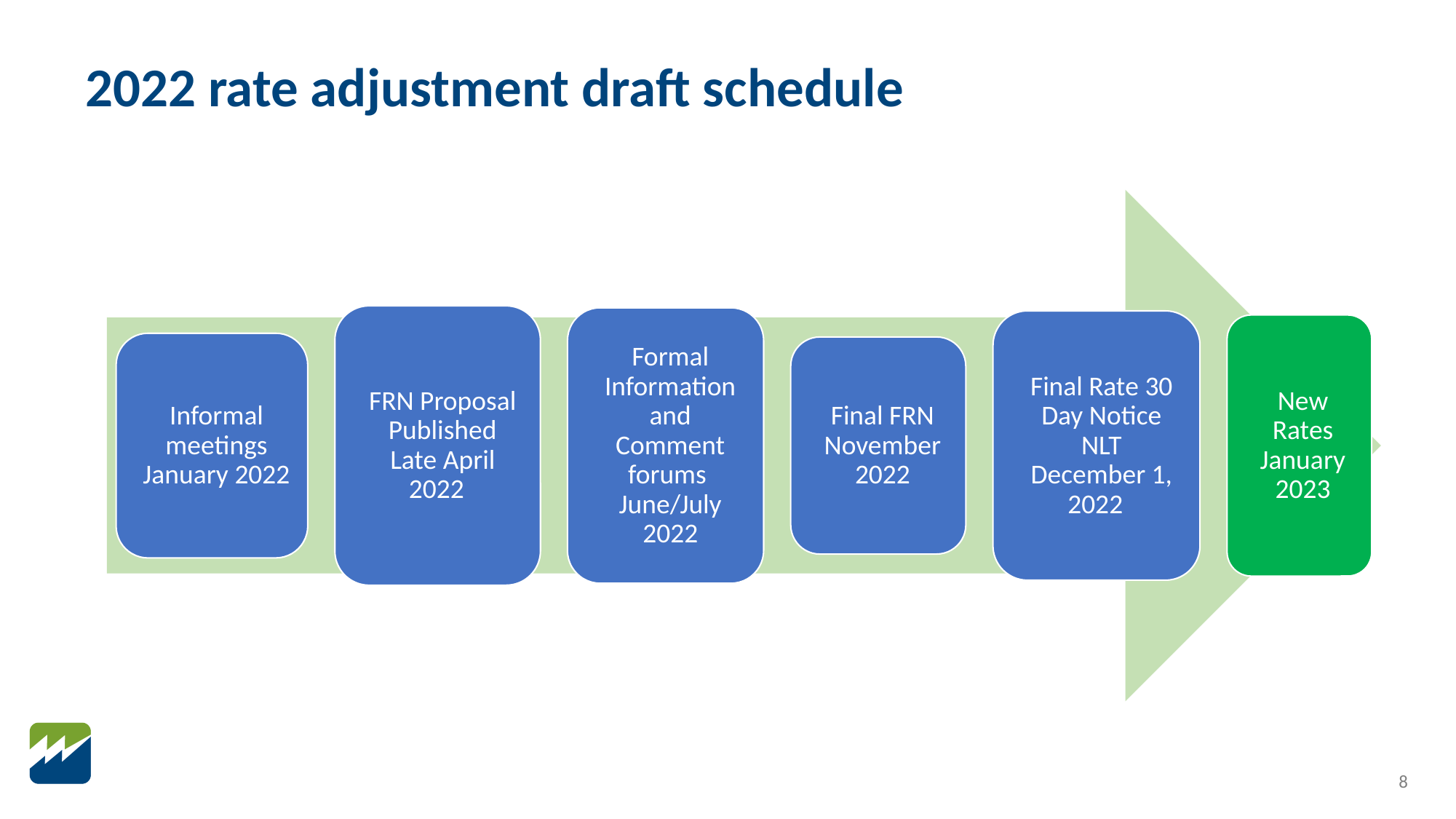

# 2022 rate adjustment draft schedule
Informal meetings January 2022
FRN Proposal Published Late April 2022
Formal Information and Comment forums  June/July 2022
Final FRN November 2022
Final Rate 30 Day Notice NLT December 1, 2022
New Rates January 2023
8